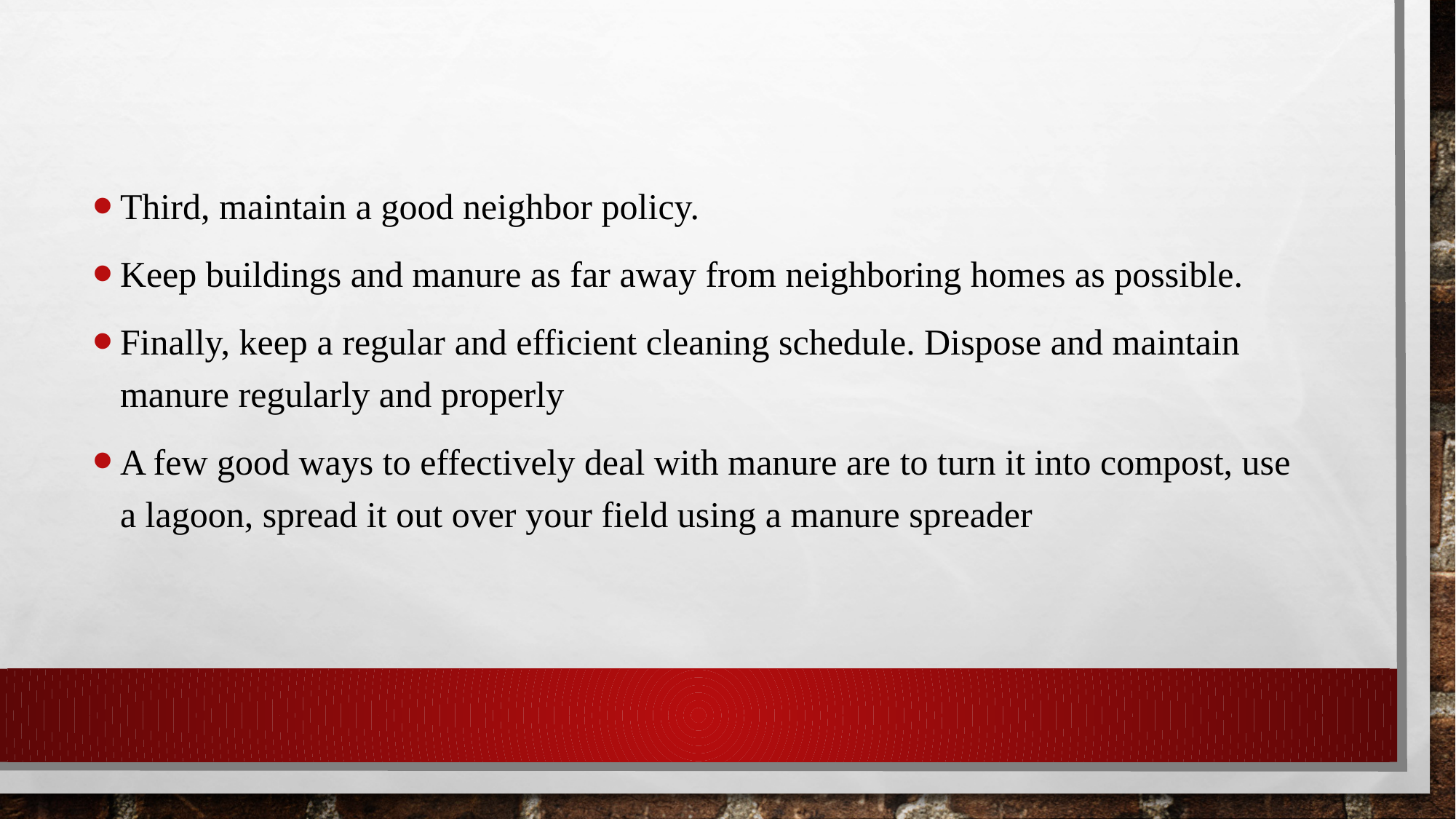

Third, maintain a good neighbor policy.
Keep buildings and manure as far away from neighboring homes as possible.
Finally, keep a regular and efficient cleaning schedule. Dispose and maintain manure regularly and properly
A few good ways to effectively deal with manure are to turn it into compost, use a lagoon, spread it out over your field using a manure spreader